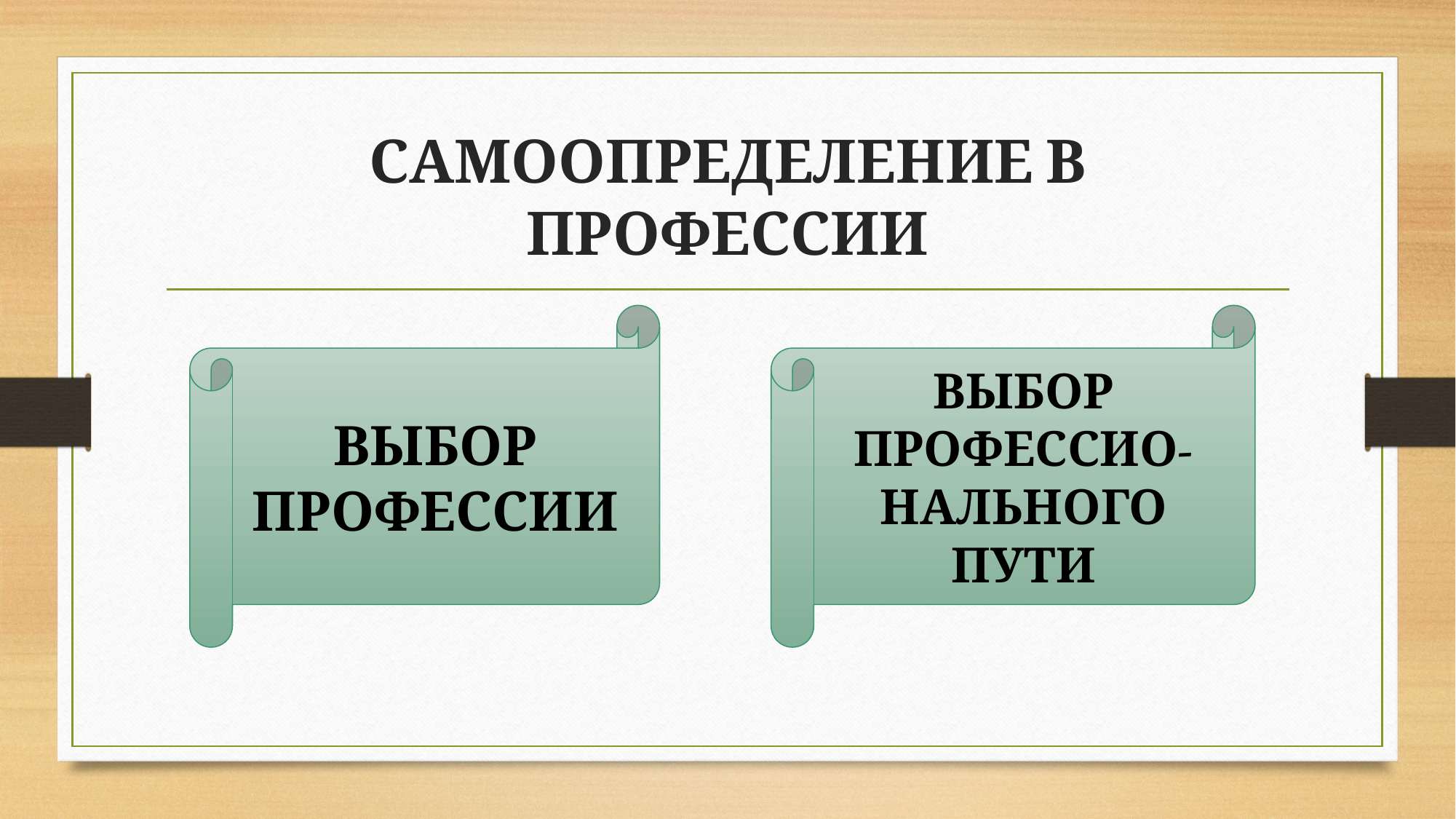

# САМООПРЕДЕЛЕНИЕ В ПРОФЕССИИ

ВЫБОР ПРОФЕССИИ
ВЫБОР ПРОФЕССИО-НАЛЬНОГО ПУТИ